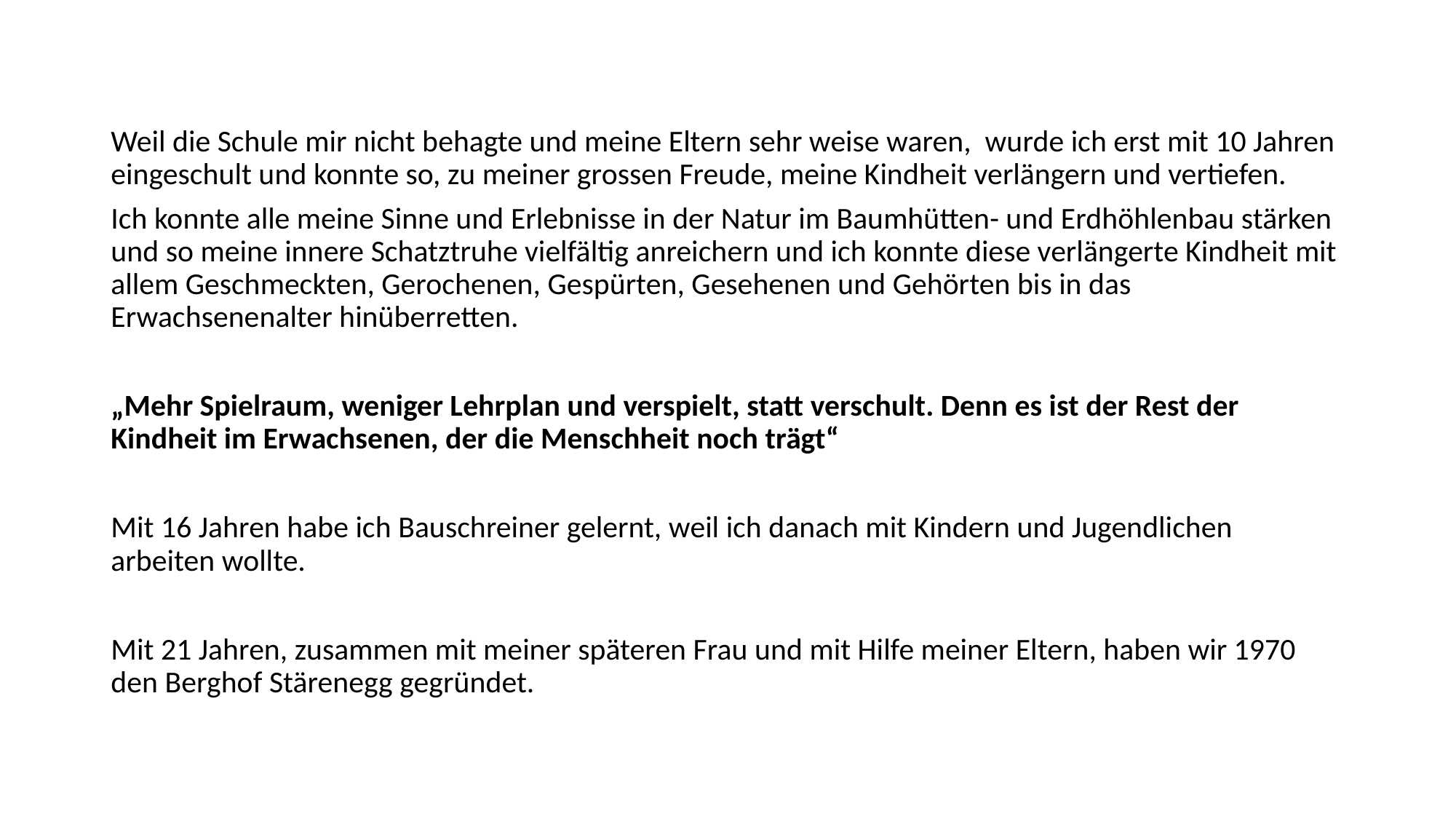

Weil die Schule mir nicht behagte und meine Eltern sehr weise waren,  wurde ich erst mit 10 Jahren eingeschult und konnte so, zu meiner grossen Freude, meine Kindheit verlängern und vertiefen.
Ich konnte alle meine Sinne und Erlebnisse in der Natur im Baumhütten- und Erdhöhlenbau stärken und so meine innere Schatztruhe vielfältig anreichern und ich konnte diese verlängerte Kindheit mit allem Geschmeckten, Gerochenen, Gespürten, Gesehenen und Gehörten bis in das Erwachsenenalter hinüberretten.

„Mehr Spielraum, weniger Lehrplan und verspielt, statt verschult. Denn es ist der Rest der Kindheit im Erwachsenen, der die Menschheit noch trägt“

Mit 16 Jahren habe ich Bauschreiner gelernt, weil ich danach mit Kindern und Jugendlichen arbeiten wollte.

Mit 21 Jahren, zusammen mit meiner späteren Frau und mit Hilfe meiner Eltern, haben wir 1970 den Berghof Stärenegg gegründet.